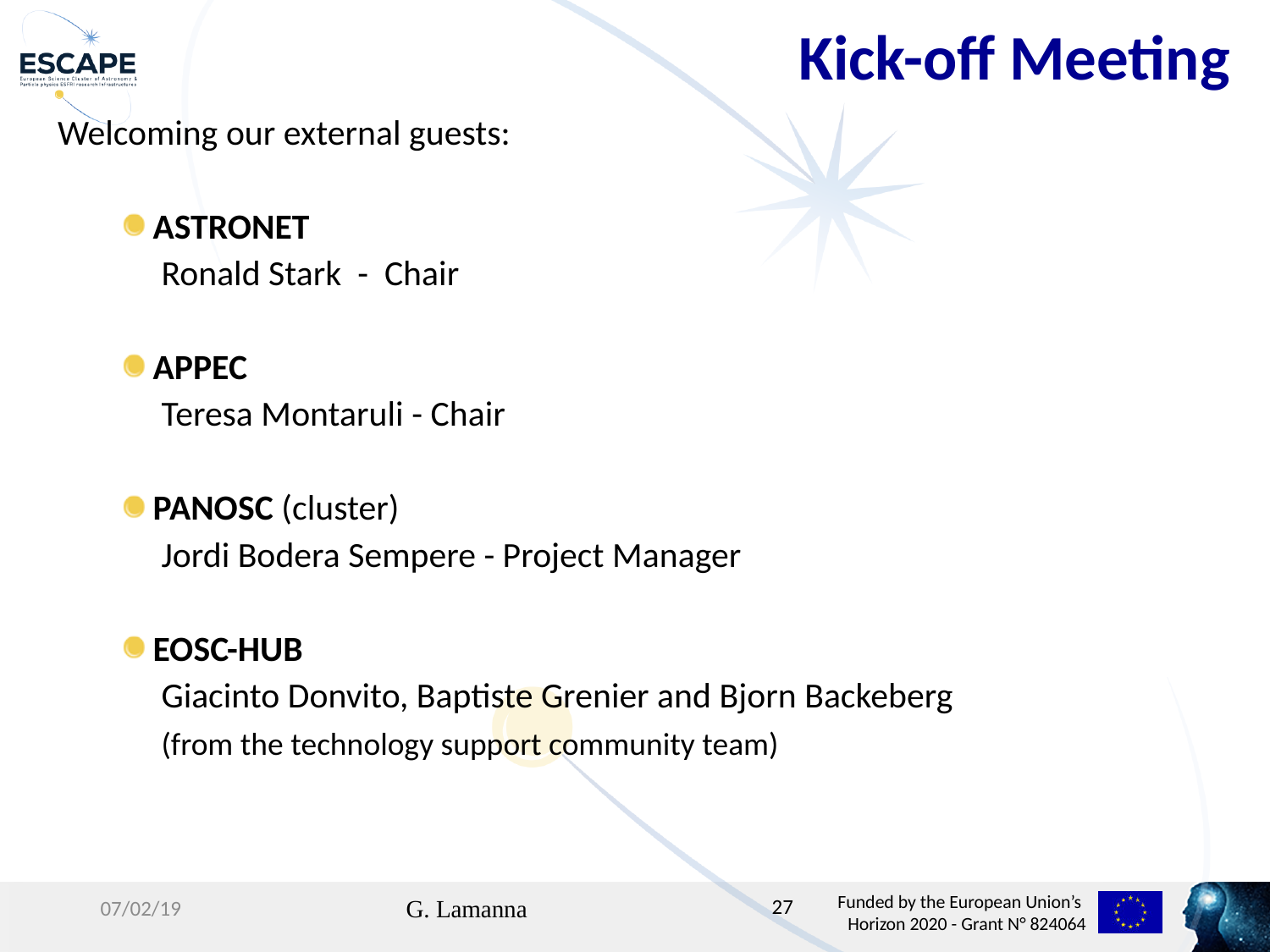

Kick-off Meeting
Welcoming our external guests:

ASTRONET
     Ronald Stark  -  Chair

APPEC
     Teresa Montaruli - Chair

PANOSC (cluster)
     Jordi Bodera Sempere - Project Manager

EOSC-HUB
     Giacinto Donvito, Baptiste Grenier and Bjorn Backeberg
     (from the technology support community team)

07/02/19
G. Lamanna
27